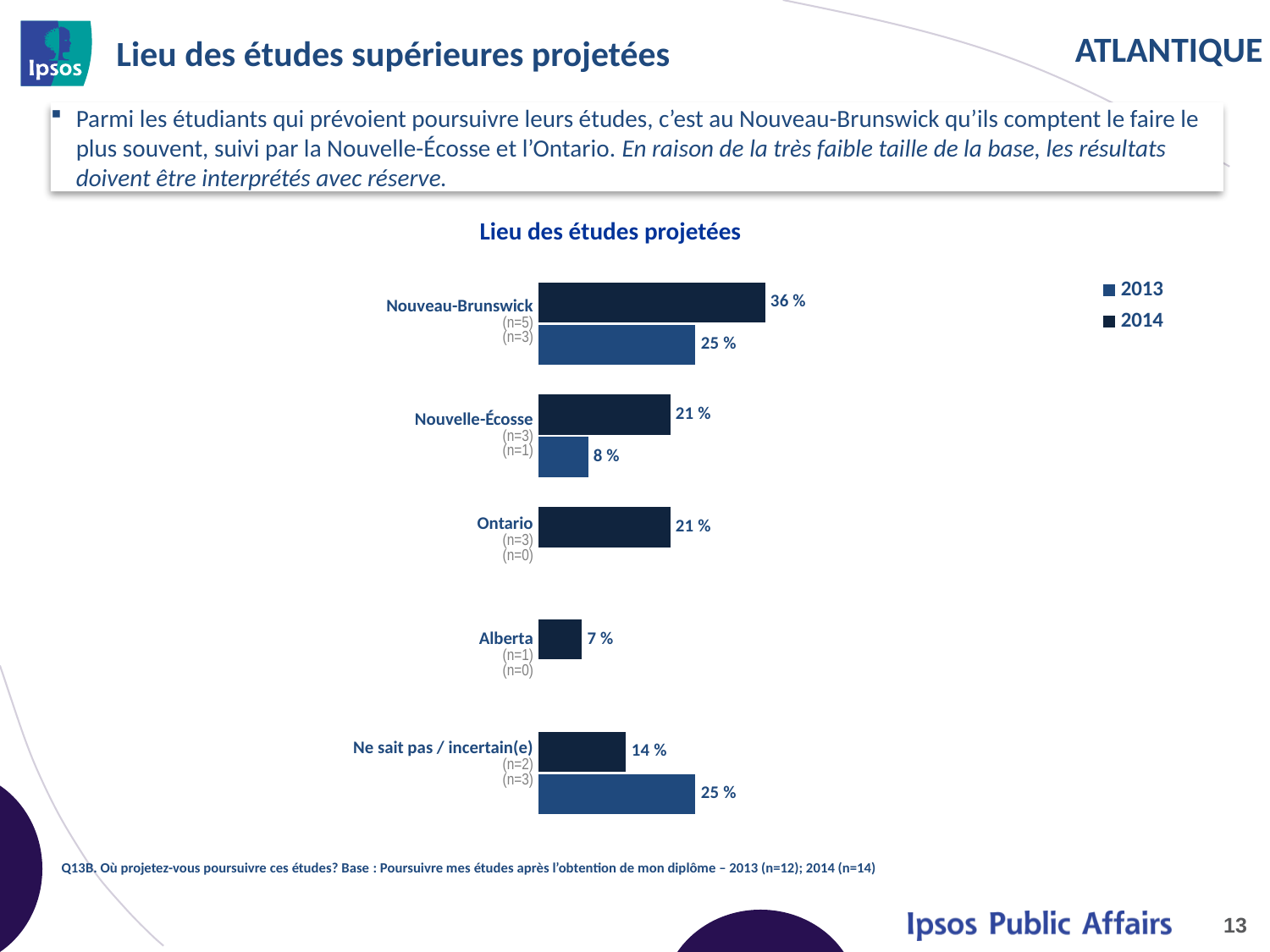

# Lieu des études supérieures projetées
Parmi les étudiants qui prévoient poursuivre leurs études, c’est au Nouveau-Brunswick qu’ils comptent le faire le plus souvent, suivi par la Nouvelle-Écosse et l’Ontario. En raison de la très faible taille de la base, les résultats doivent être interprétés avec réserve.

### Chart

| Category | 2014 | 2013 |
|---|---|---|
| New Brunswick | 0.36 | 0.25 |
| Nova Scotia | 0.21 | 0.08 |
| Quebec | 0.21 | None |
| Alberta | 0.07 | None |
| Don't know/ Unsure | 0.14 | 0.25 |
Lieu des études projetées
| Nouveau-Brunswick (n=5) (n=3) |
| --- |
| Nouvelle-Écosse (n=3) (n=1) |
| Ontario (n=3) (n=0) |
| Alberta (n=1) (n=0) |
| Ne sait pas / incertain(e) (n=2) (n=3) |
Q13B. Où projetez-vous poursuivre ces études? Base : Poursuivre mes études après l’obtention de mon diplôme – 2013 (n=12); 2014 (n=14)
13